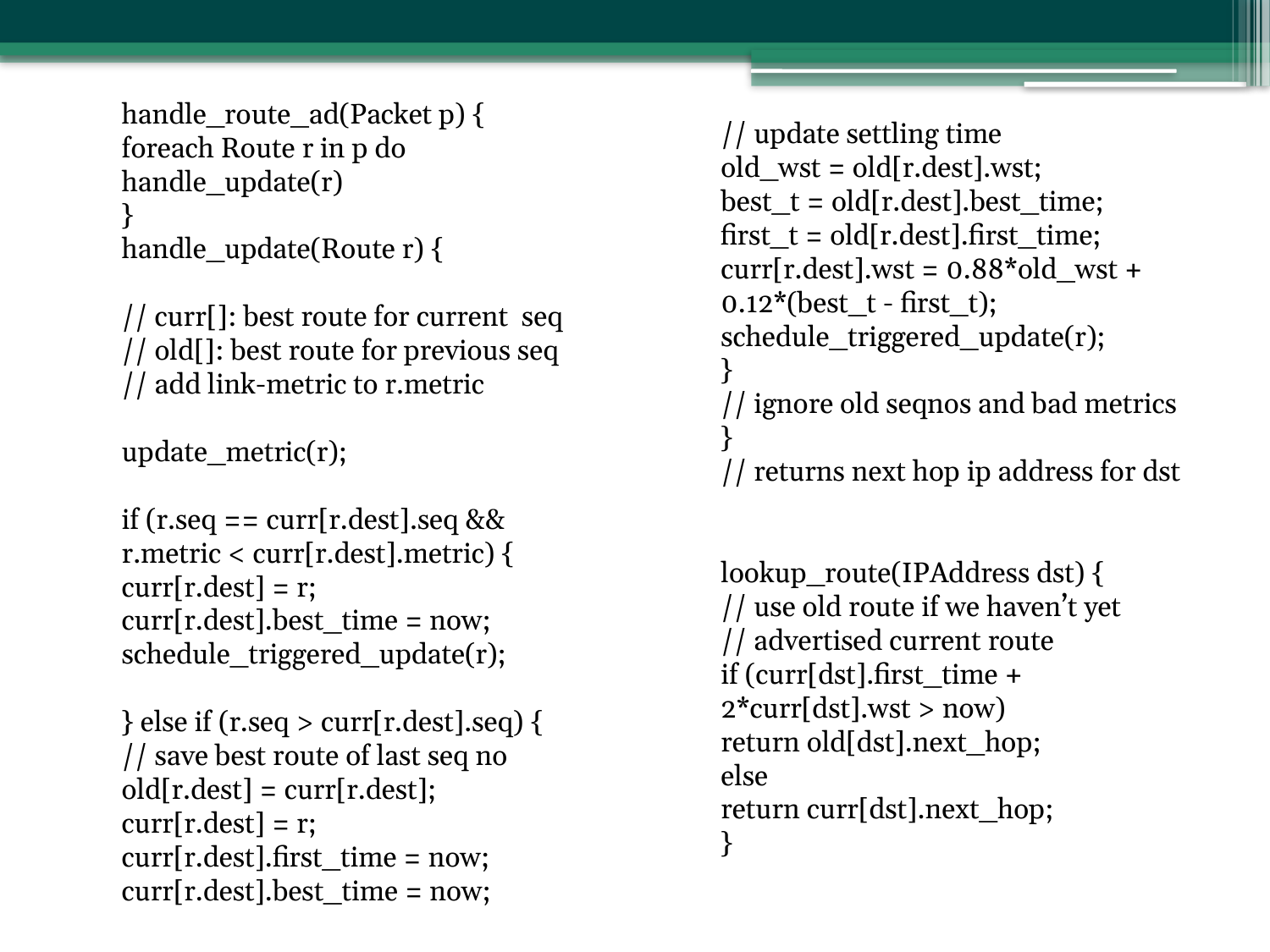

handle_route_ad(Packet p) {
foreach Route r in p do
handle_update(r)
}
handle_update(Route r) {

// curr[]: best route for current  seq
// old[]: best route for previous seq
// add link-metric to r.metric

update_metric(r);

if (r.seq == curr[r.dest].seq && r.metric < curr[r.dest].metric) {
curr[r.dest] = r;
curr[r.dest].best_time = now;
schedule_triggered_update(r);

} else if (r.seq > curr[r.dest].seq) {
// save best route of last seq no
old[r.dest] = curr[r.dest];
curr[r.dest] = r;
curr[r.dest].first_time = now;
curr[r.dest].best_time = now;
// update settling time
old_wst = old[r.dest].wst;
best_t = old[r.dest].best_time;
first_t = old[r.dest].first_time;
curr[r.dest].wst = 0.88*old_wst +
0.12*(best_t - first_t);
schedule_triggered_update(r);
}
// ignore old seqnos and bad metrics
}
// returns next hop ip address for dst

lookup_route(IPAddress dst) {
// use old route if we haven’t yet
// advertised current route
if (curr[dst].first_time +
2*curr[dst].wst > now)
return old[dst].next_hop;
else
return curr[dst].next_hop;
}